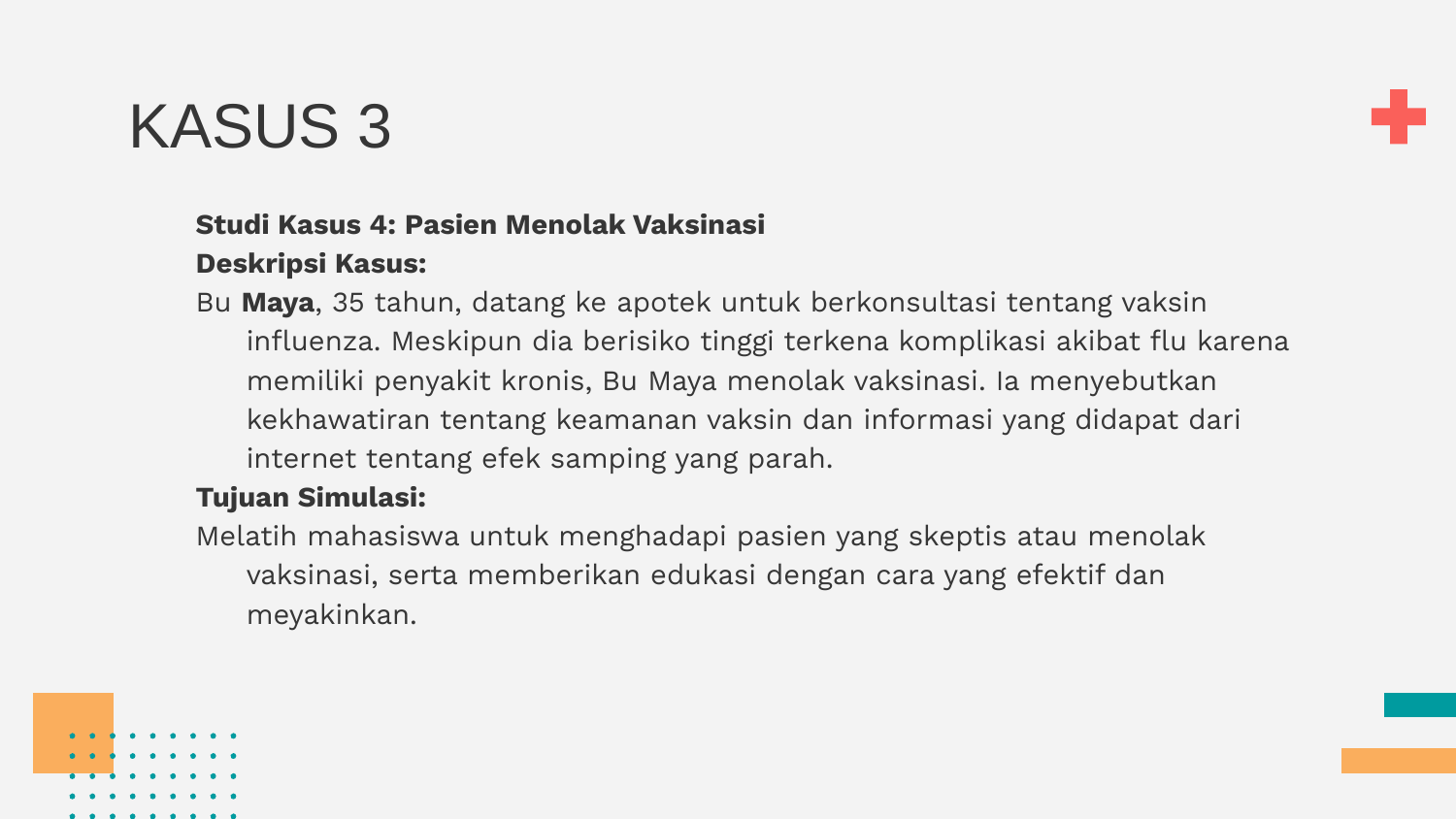

# KASUS 3
Studi Kasus 4: Pasien Menolak Vaksinasi
Deskripsi Kasus:
Bu Maya, 35 tahun, datang ke apotek untuk berkonsultasi tentang vaksin influenza. Meskipun dia berisiko tinggi terkena komplikasi akibat flu karena memiliki penyakit kronis, Bu Maya menolak vaksinasi. Ia menyebutkan kekhawatiran tentang keamanan vaksin dan informasi yang didapat dari internet tentang efek samping yang parah.
Tujuan Simulasi:
Melatih mahasiswa untuk menghadapi pasien yang skeptis atau menolak vaksinasi, serta memberikan edukasi dengan cara yang efektif dan meyakinkan.